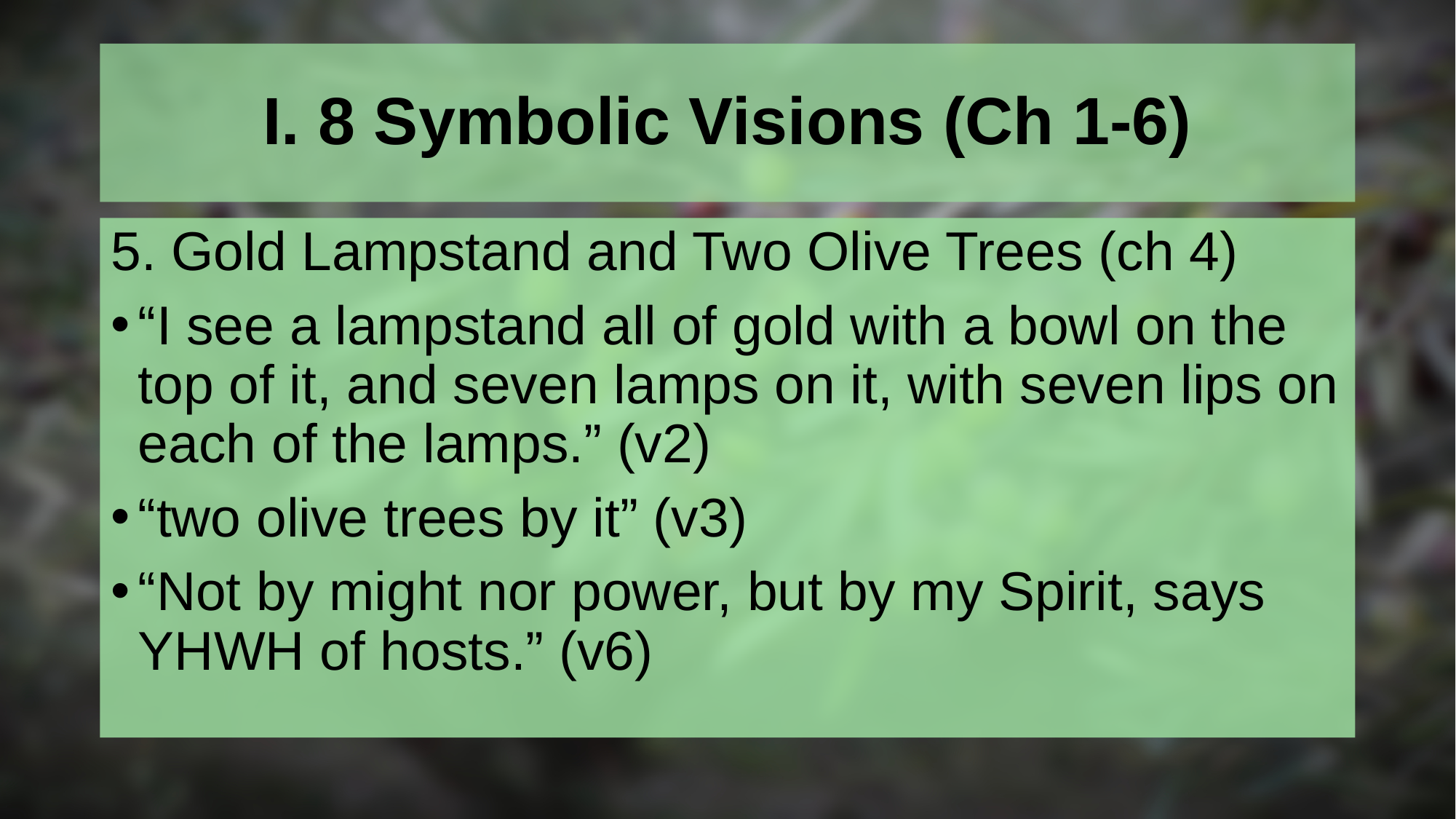

# I. 8 Symbolic Visions (Ch 1-6)
5. Gold Lampstand and Two Olive Trees (ch 4)
“I see a lampstand all of gold with a bowl on the top of it, and seven lamps on it, with seven lips on each of the lamps.” (v2)
“two olive trees by it” (v3)
“Not by might nor power, but by my Spirit, says YHWH of hosts.” (v6)